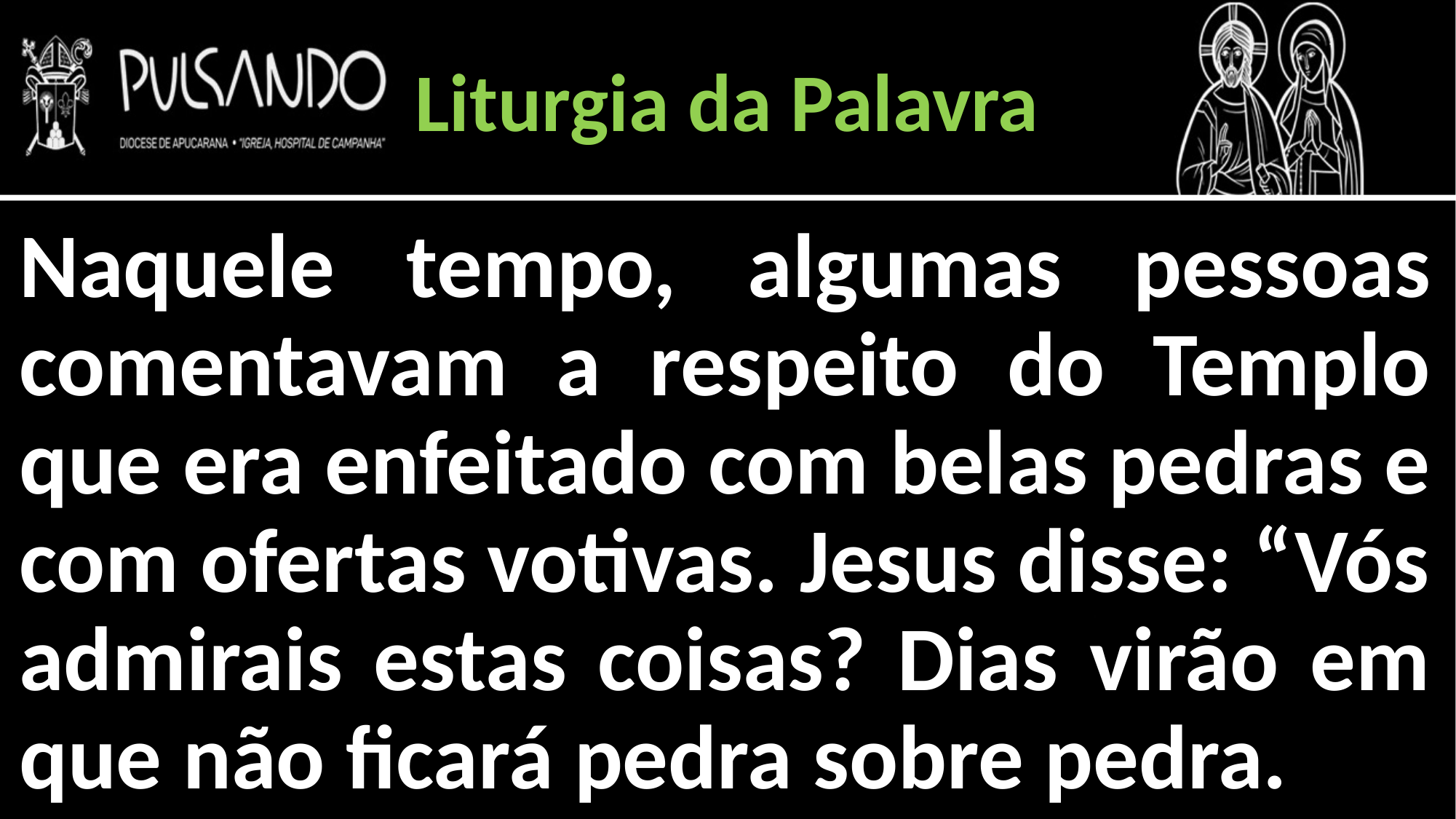

Liturgia da Palavra
Naquele tempo, algumas pessoas comentavam a respeito do Templo que era enfeitado com belas pedras e com ofertas votivas. Jesus disse: “Vós admirais estas coisas? Dias virão em que não ficará pedra sobre pedra.